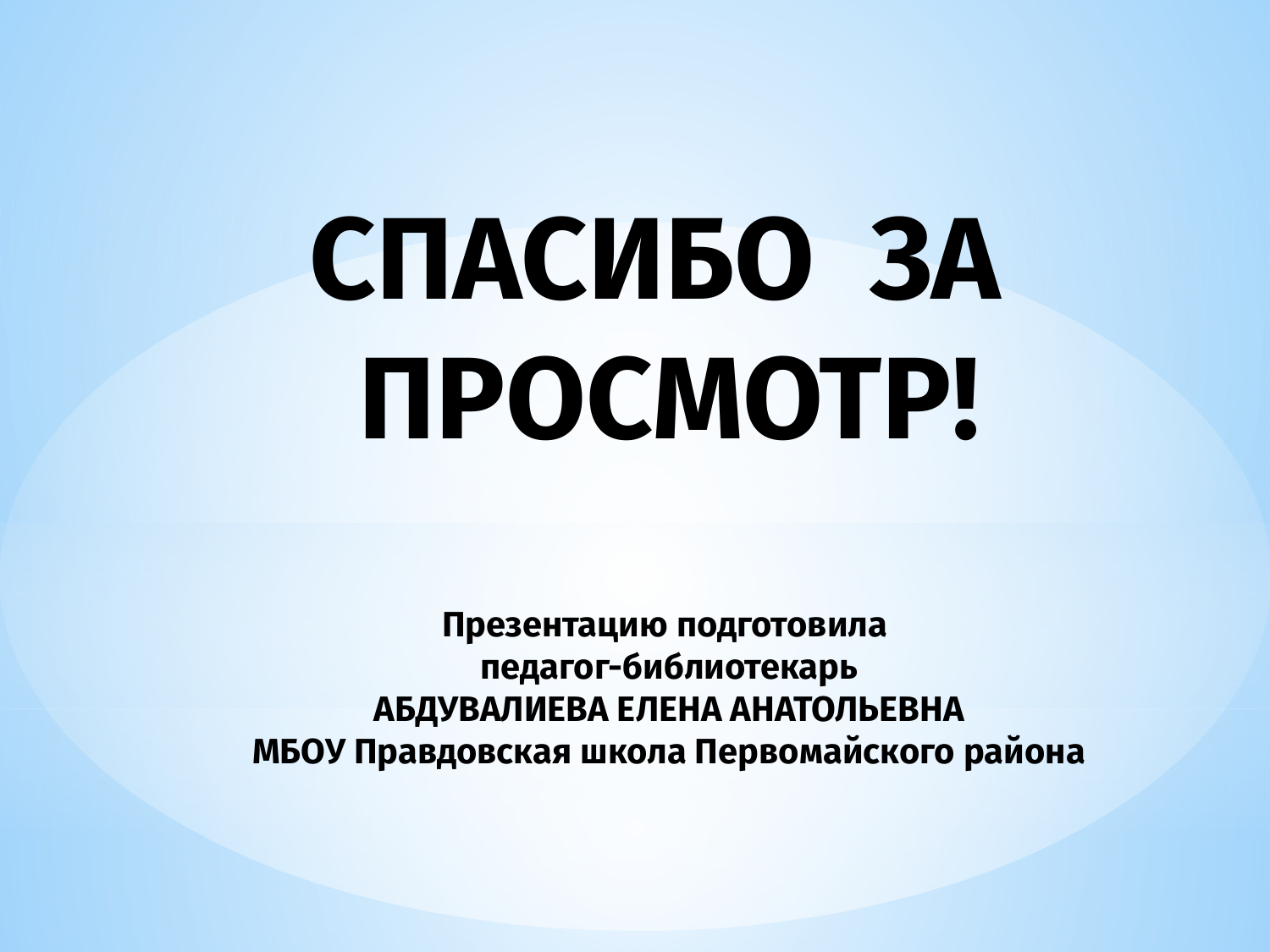

# СПАСИБО  ЗА  ПРОСМОТР! Презентацию подготовила педагог-библиотекарь АБДУВАЛИЕВА ЕЛЕНА АНАТОЛЬЕВНА МБОУ Правдовская школа Первомайского района